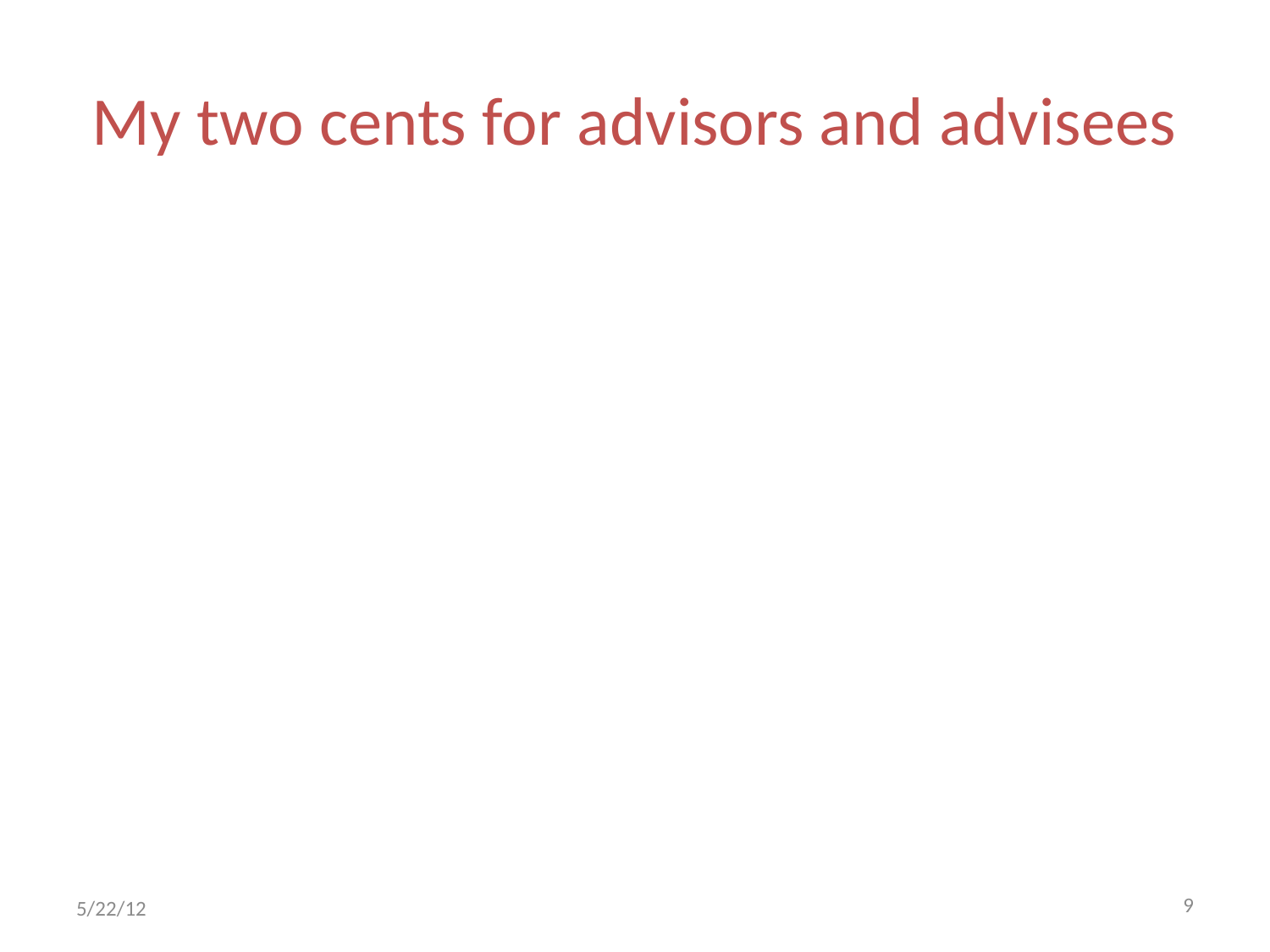

# My two cents for advisors and advisees

9
5/22/12